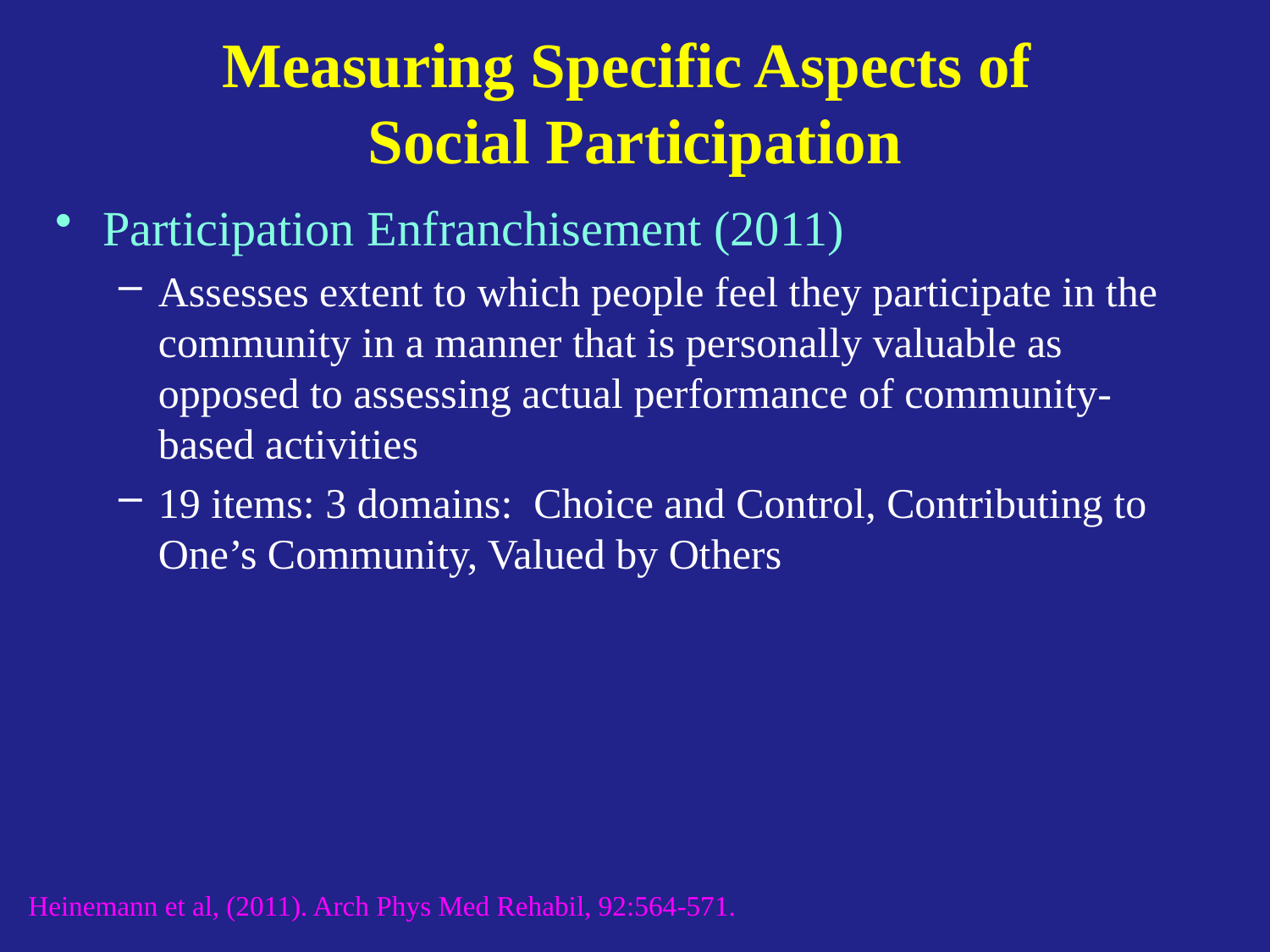

# Measuring Specific Aspects of Social Participation
Participation Enfranchisement (2011)
Assesses extent to which people feel they participate in the community in a manner that is personally valuable as opposed to assessing actual performance of community-based activities
19 items: 3 domains:  Choice and Control, Contributing to One’s Community, Valued by Others

Heinemann et al, (2011). Arch Phys Med Rehabil, 92:564-571.